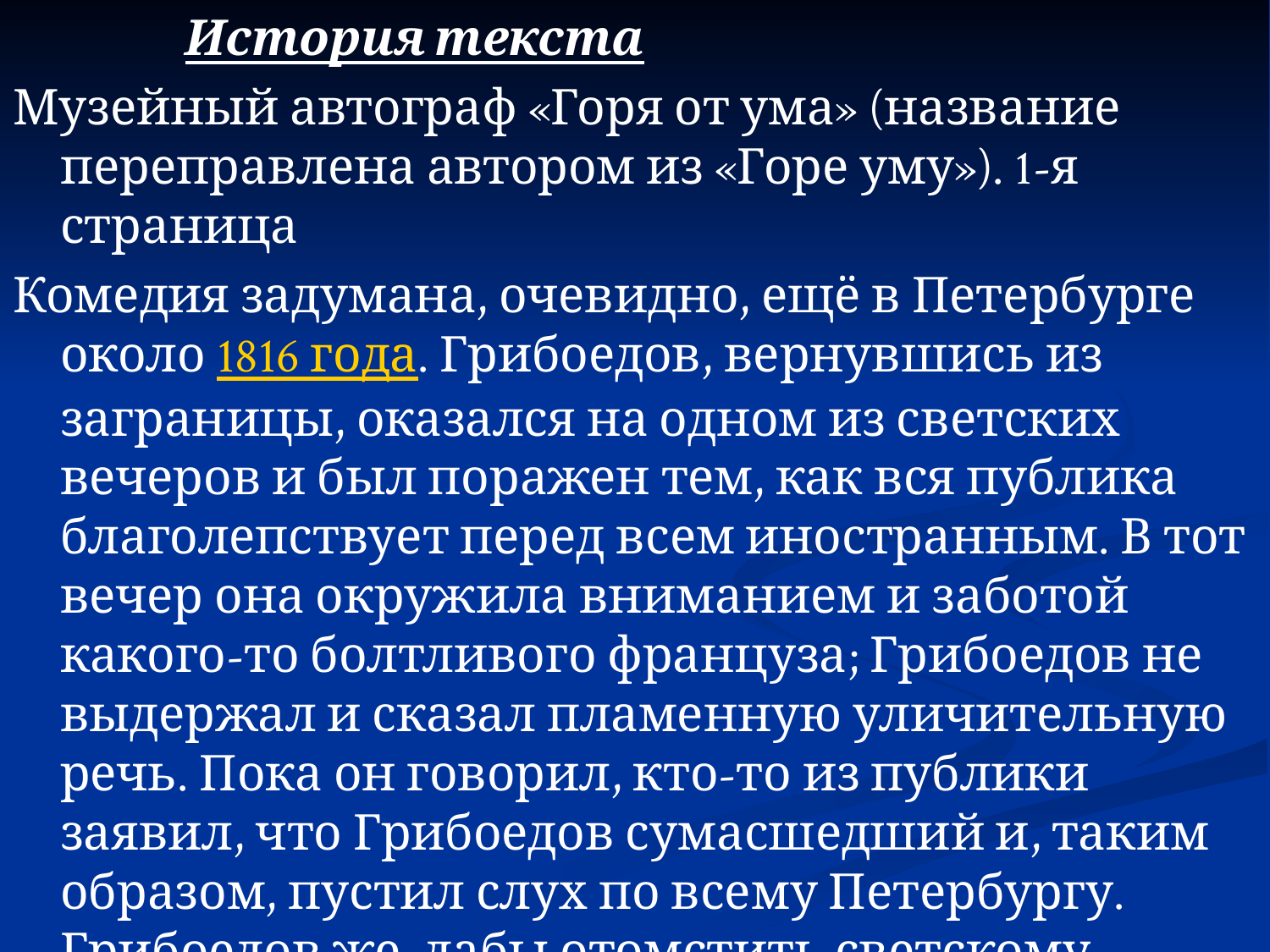

История текста
Музейный автограф «Горя от ума» (название переправлена автором из «Горе уму»). 1-я страница
Комедия задумана, очевидно, ещё в Петербурге около 1816 года. Грибоедов, вернувшись из заграницы, оказался на одном из светских вечеров и был поражен тем, как вся публика благолепствует перед всем иностранным. В тот вечер она окружила вниманием и заботой какого-то болтливого француза; Грибоедов не выдержал и сказал пламенную уличительную речь. Пока он говорил, кто-то из публики заявил, что Грибоедов сумасшедший и, таким образом, пустил слух по всему Петербургу. Грибоедов же, дабы отомстить светскому обществу, задумал написание комедии по этому поводу.